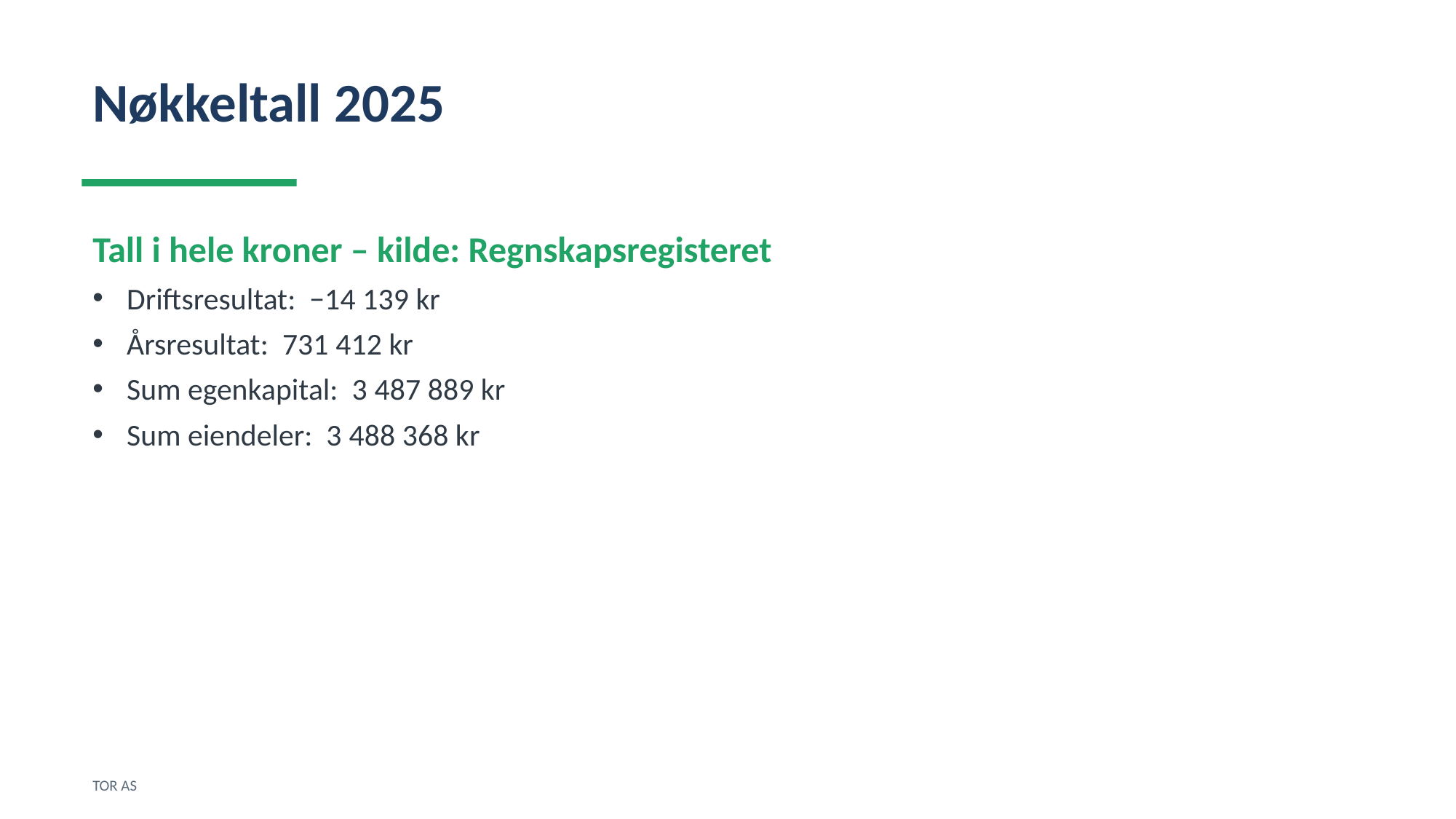

Nøkkeltall 2025

Tall i hele kroner – kilde: Regnskapsregisteret
Driftsresultat:  −14 139 kr
Årsresultat:  731 412 kr
Sum egenkapital:  3 487 889 kr
Sum eiendeler:  3 488 368 kr
TOR AS